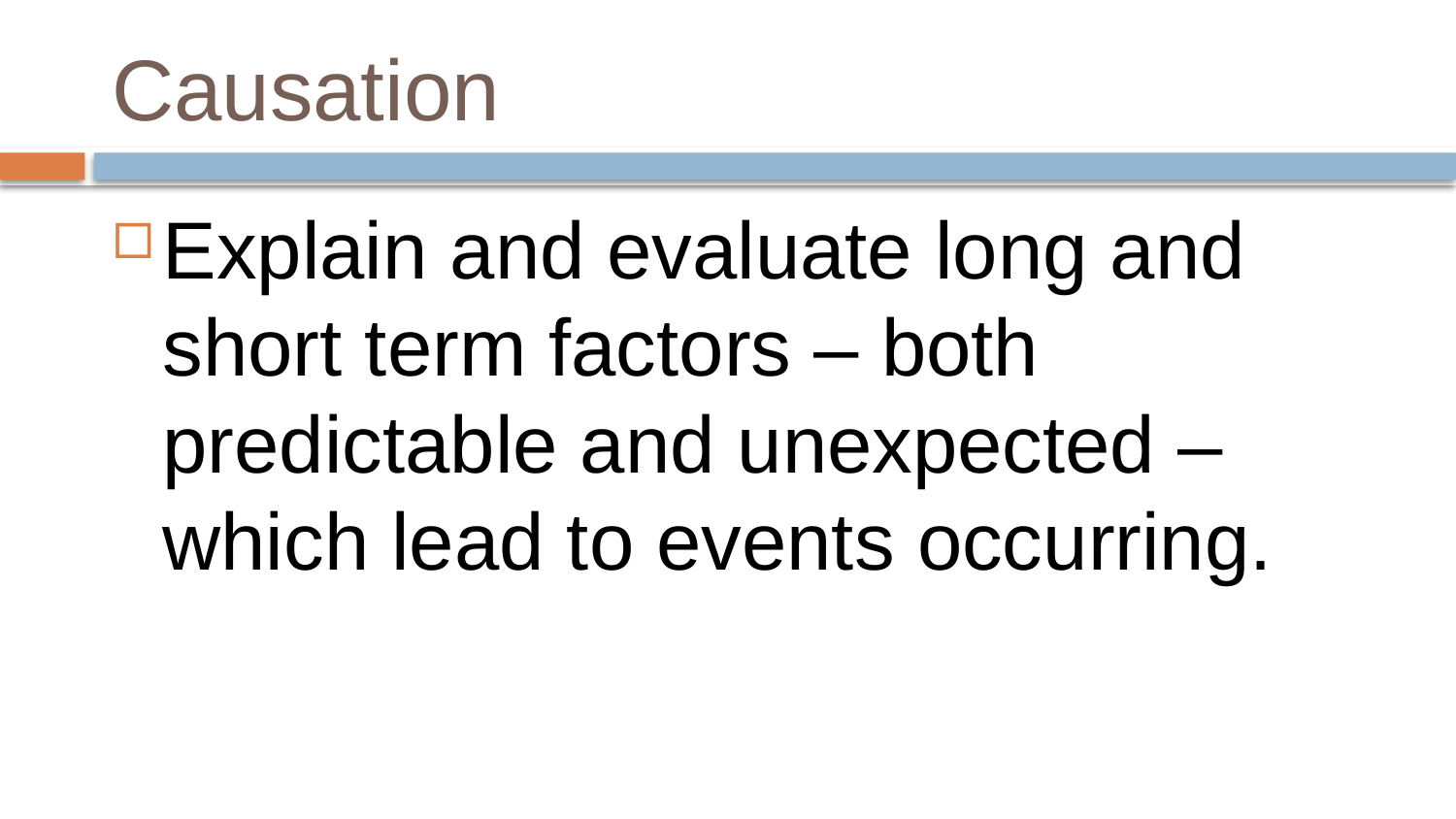

# Causation
Explain and evaluate long and short term factors – both predictable and unexpected – which lead to events occurring.